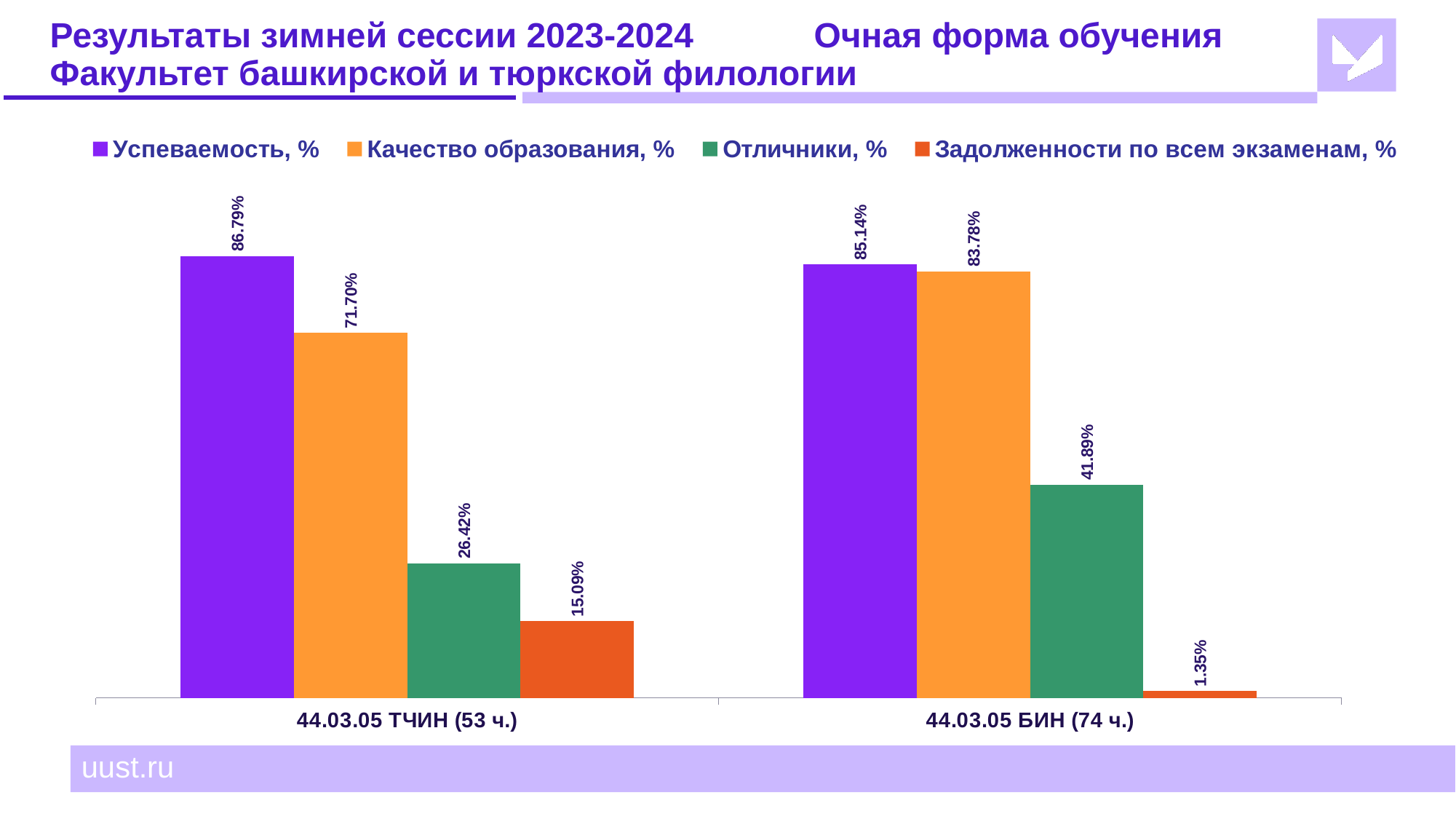

# Результаты зимней сессии 2023-2024		Очная форма обучения Факультет башкирской и тюркской филологии

### Chart

| Category | Успеваемость, % | Качество образования, % | Отличники, % | Задолженности по всем экзаменам, %  |
|---|---|---|---|---|
| 44.03.05 ТЧИН (53 ч.) | 0.8679 | 0.717 | 0.2642 | 0.1509 |
| 44.03.05 БИН (74 ч.) | 0.8514 | 0.8378 | 0.4189 | 0.0135 |